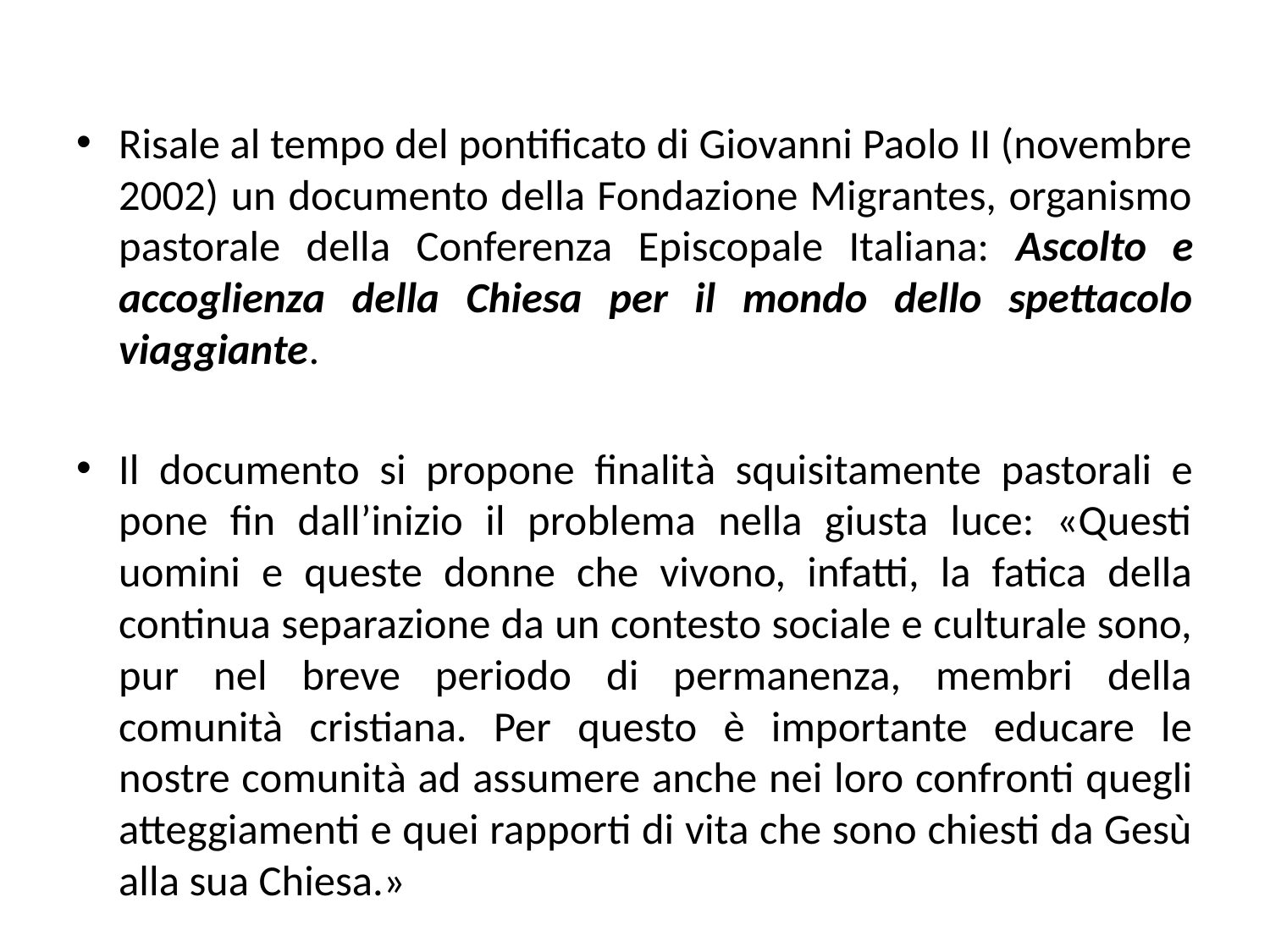

Risale al tempo del pontificato di Giovanni Paolo II (novembre 2002) un documento della Fondazione Migrantes, organismo pastorale della Conferenza Episcopale Italiana: Ascolto e accoglienza della Chiesa per il mondo dello spettacolo viaggiante.

Il documento si propone finalità squisitamente pastorali e pone fin dall’inizio il problema nella giusta luce: «Questi uomini e queste donne che vivono, infatti, la fatica della continua separazione da un contesto sociale e culturale sono, pur nel breve periodo di permanenza, membri della comunità cristiana. Per questo è importante educare le nostre comunità ad assumere anche nei loro confronti quegli atteggiamenti e quei rapporti di vita che sono chiesti da Gesù alla sua Chiesa.»